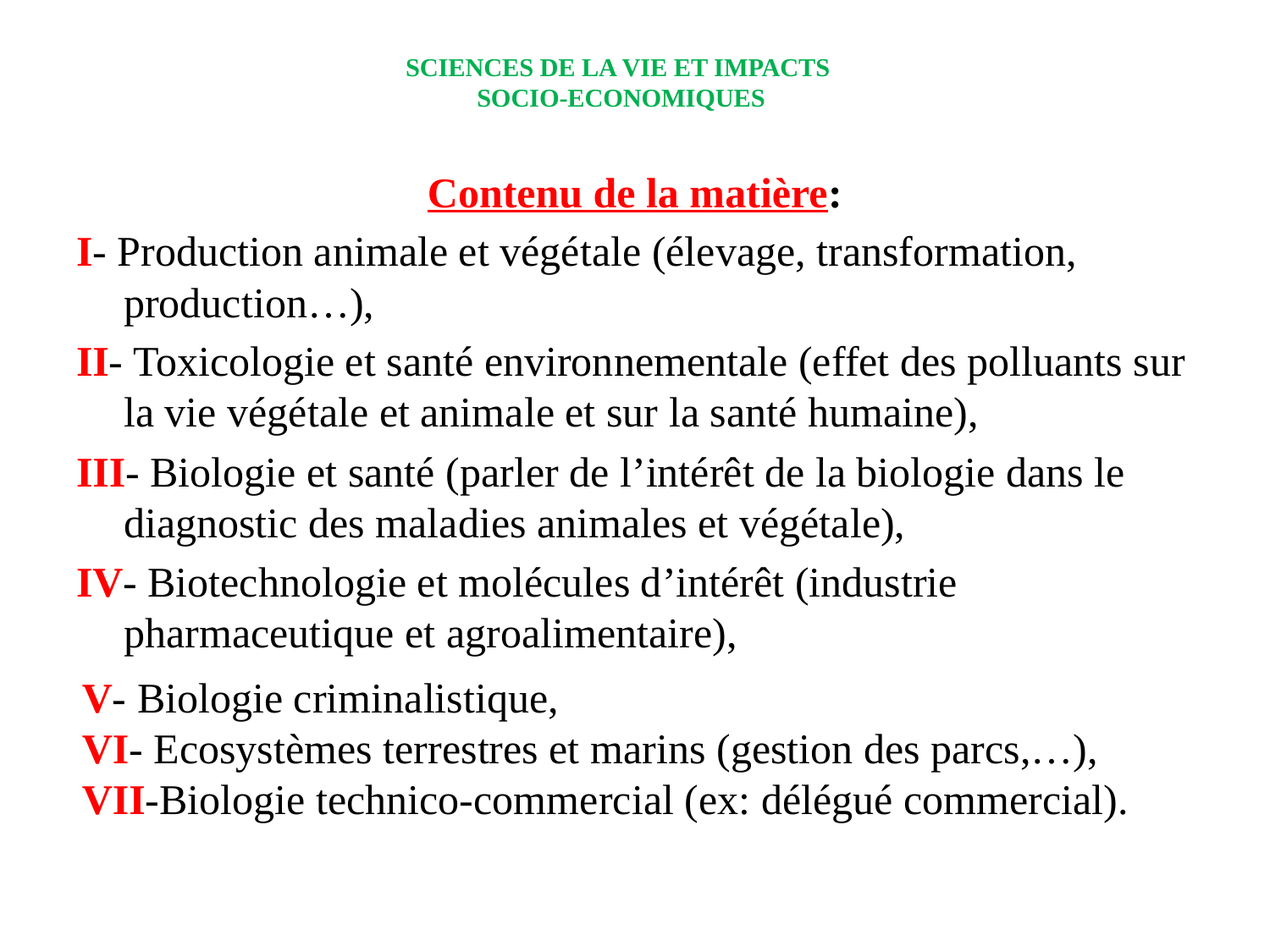

# SCIENCES DE LA VIE ET IMPACTS SOCIO-ECONOMIQUES
Contenu de la matière:
I- Production animale et végétale (élevage, transformation, production…),
II- Toxicologie et santé environnementale (effet des polluants sur la vie végétale et animale et sur la santé humaine),
III- Biologie et santé (parler de l’intérêt de la biologie dans le diagnostic des maladies animales et végétale),
IV- Biotechnologie et molécules d’intérêt (industrie pharmaceutique et agroalimentaire),
V- Biologie criminalistique,
VI- Ecosystèmes terrestres et marins (gestion des parcs,…),
VII-Biologie technico-commercial (ex: délégué commercial).